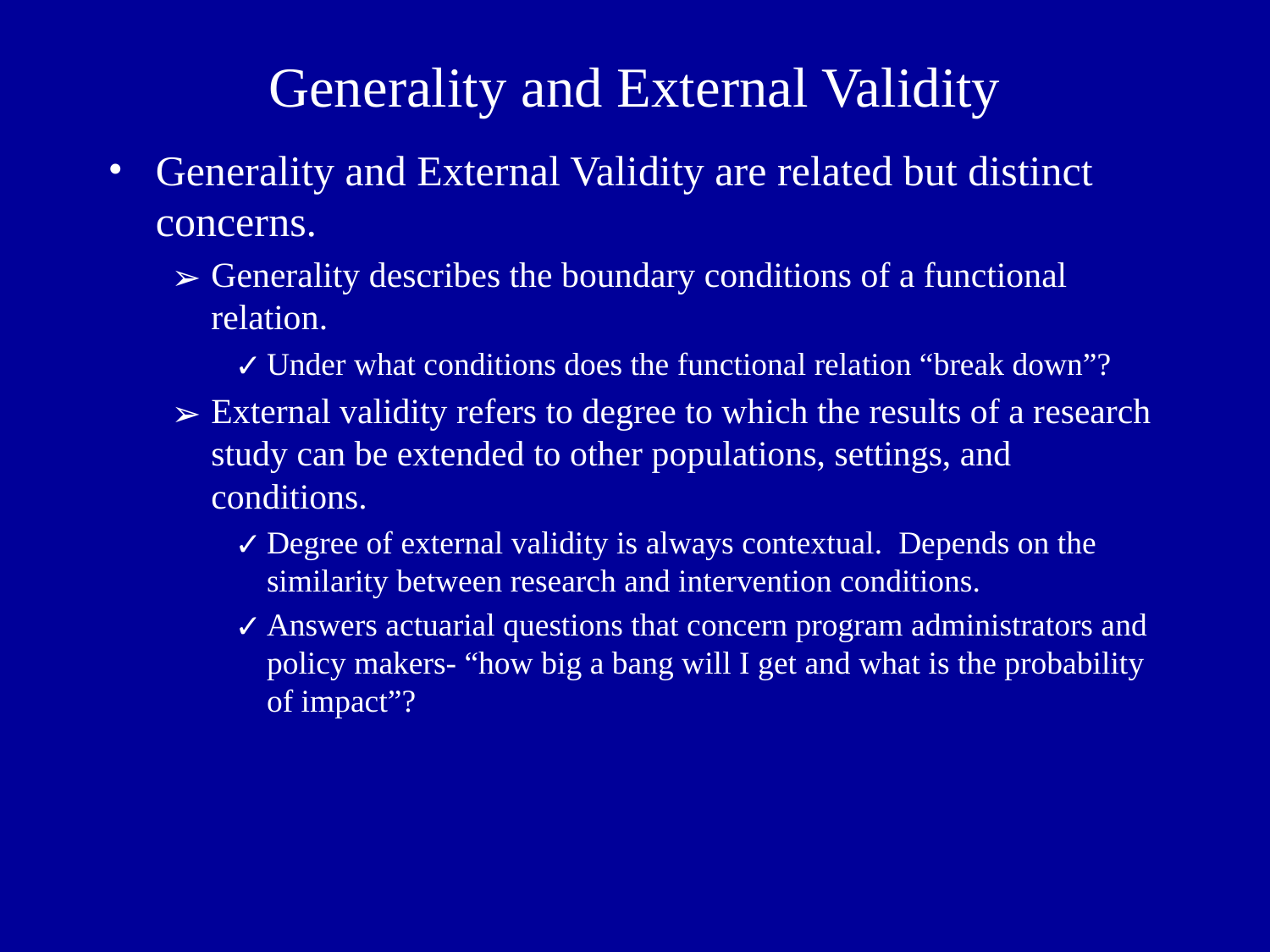

# Generality and External Validity
Generality and External Validity are related but distinct concerns.
Generality describes the boundary conditions of a functional relation.
Under what conditions does the functional relation “break down”?
External validity refers to degree to which the results of a research study can be extended to other populations, settings, and conditions.
Degree of external validity is always contextual.  Depends on the similarity between research and intervention conditions.
Answers actuarial questions that concern program administrators and policy makers- “how big a bang will I get and what is the probability of impact”?